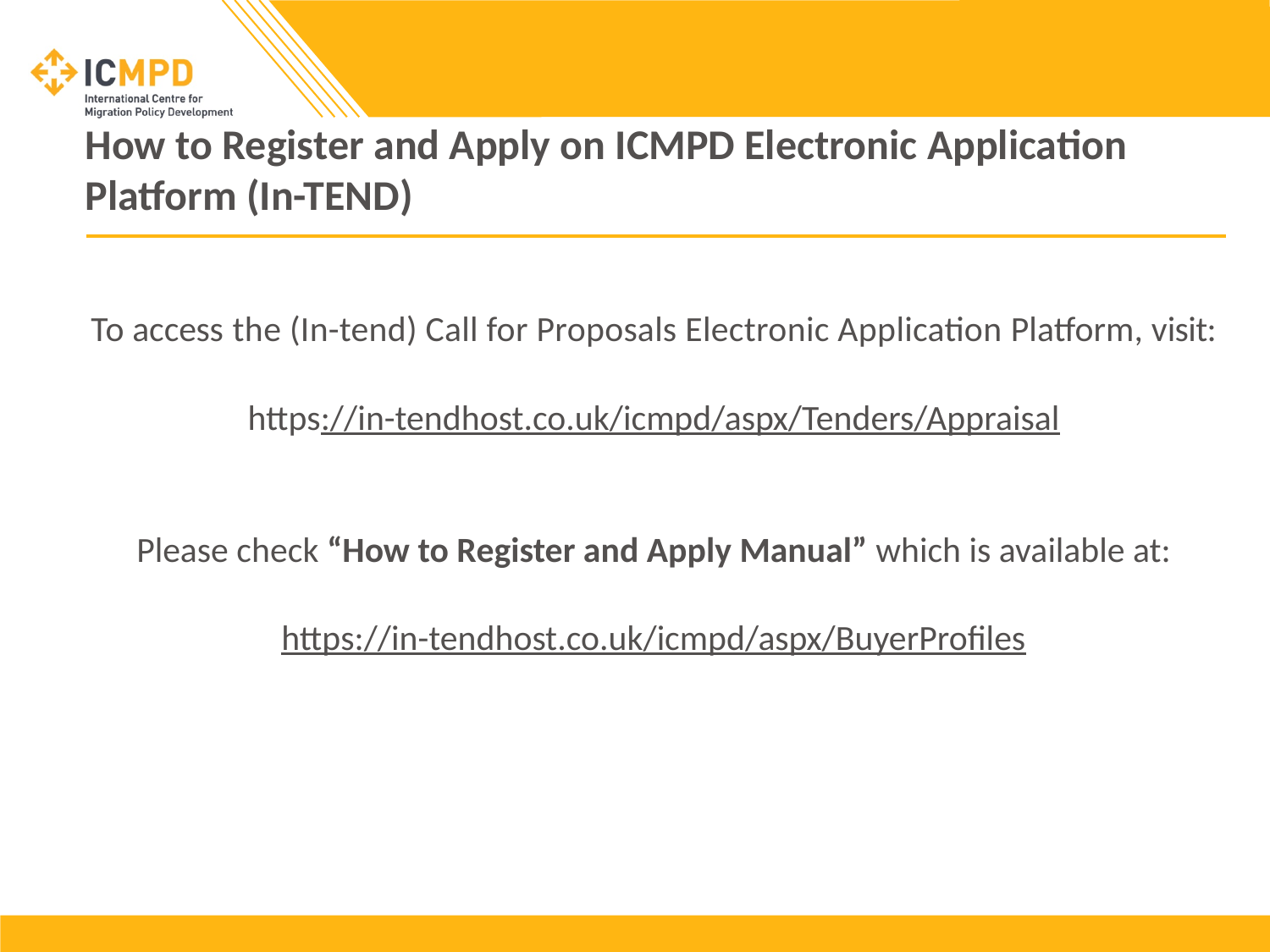

# How to Register and Apply on ICMPD Electronic Application Platform (In-TEND)

To access the (In-tend) Call for Proposals Electronic Application Platform, visit:

https://in-tendhost.co.uk/icmpd/aspx/Tenders/Appraisal

Please check “How to Register and Apply Manual” which is available at:

https://in-tendhost.co.uk/icmpd/aspx/BuyerProfiles